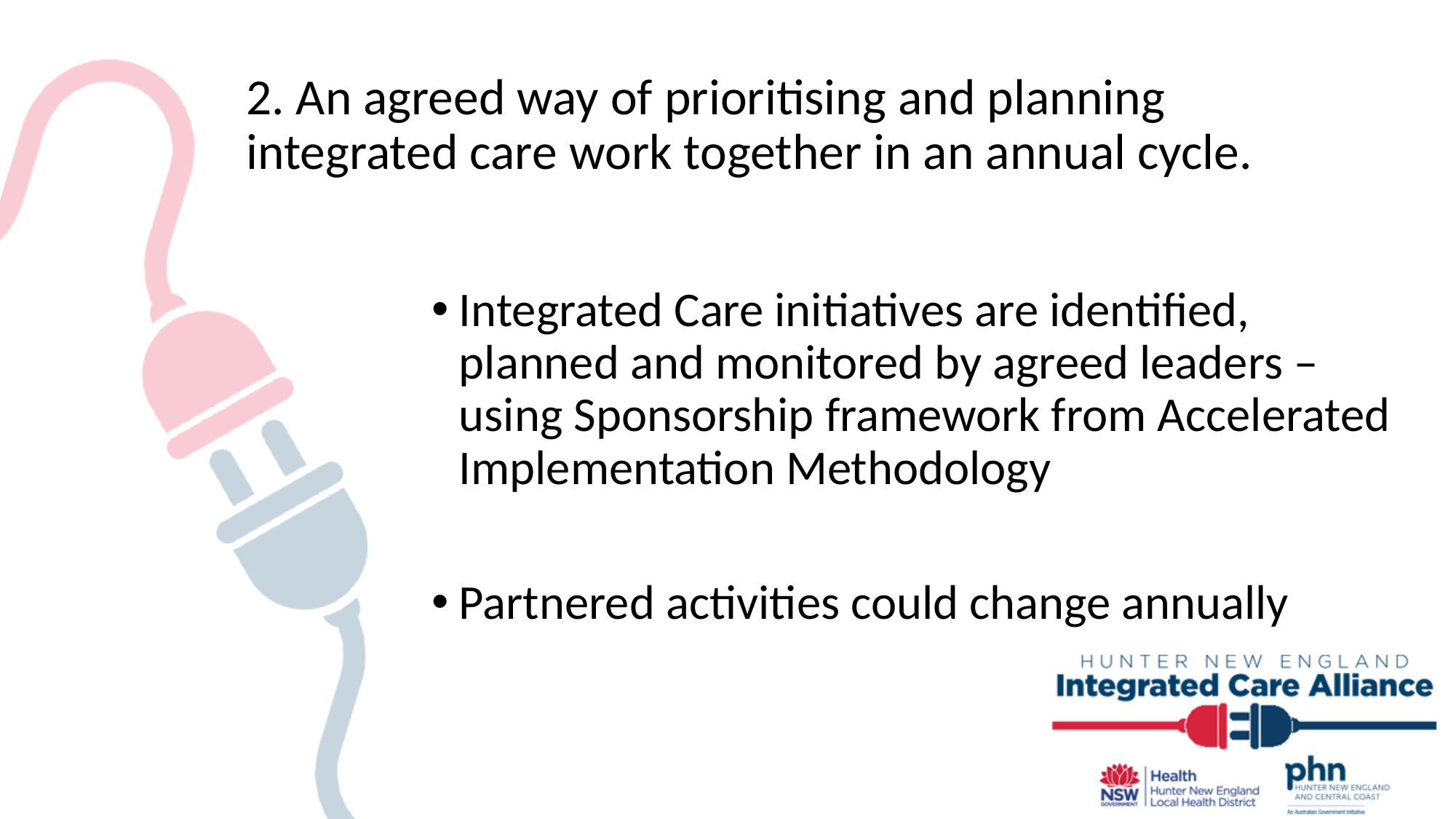

# 2. An agreed way of prioritising and planning integrated care work together in an annual cycle.
Integrated Care initiatives are identified, planned and monitored by agreed leaders – using Sponsorship framework from Accelerated Implementation Methodology

Partnered activities could change annually